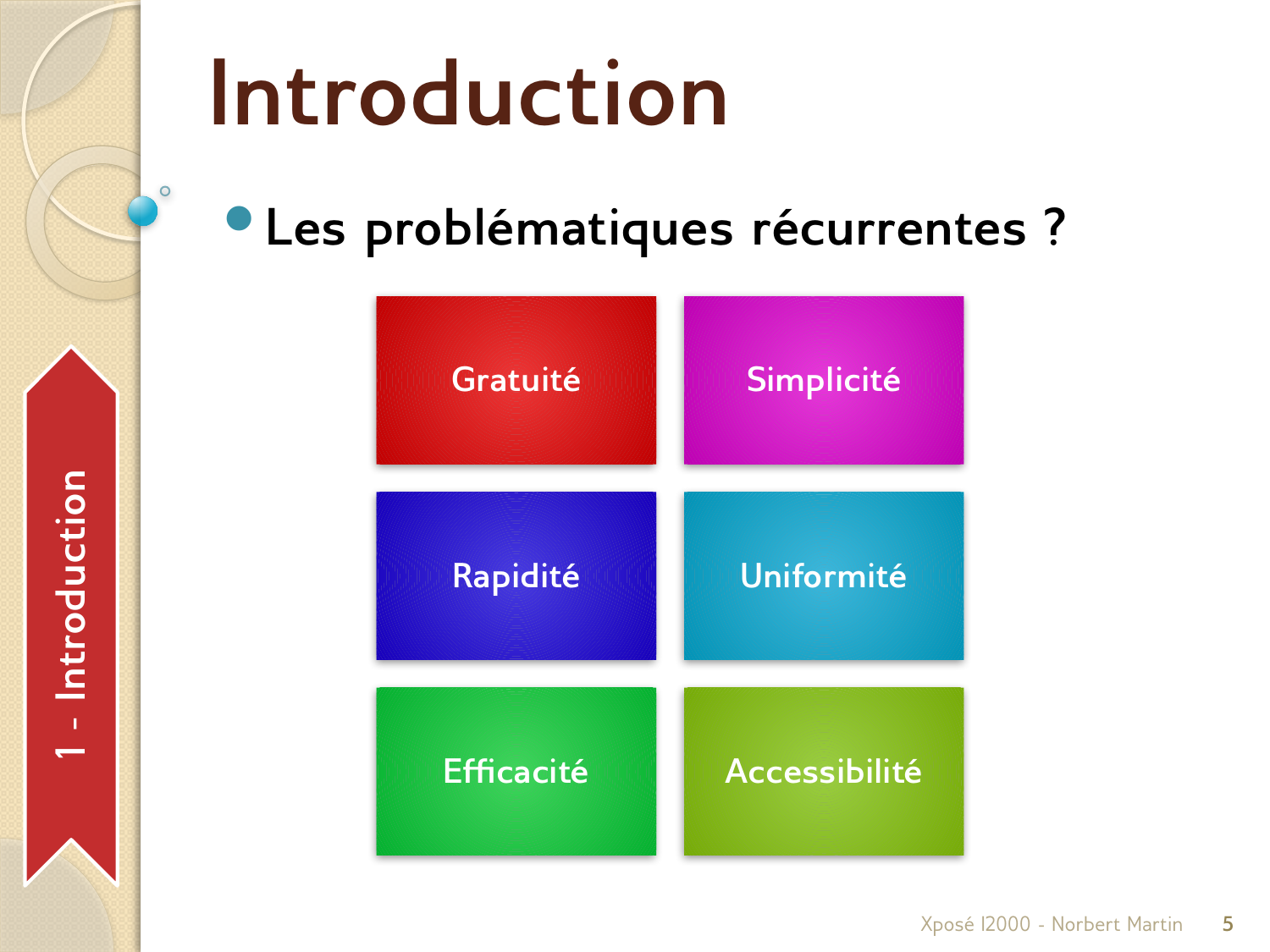

# Introduction
Les problématiques récurrentes ?
Gratuité
Simplicité
Rapidité
Uniformité
Efficacité
Accessibilité

1 - Introduction
Xposé I2000 - Norbert Martin
5